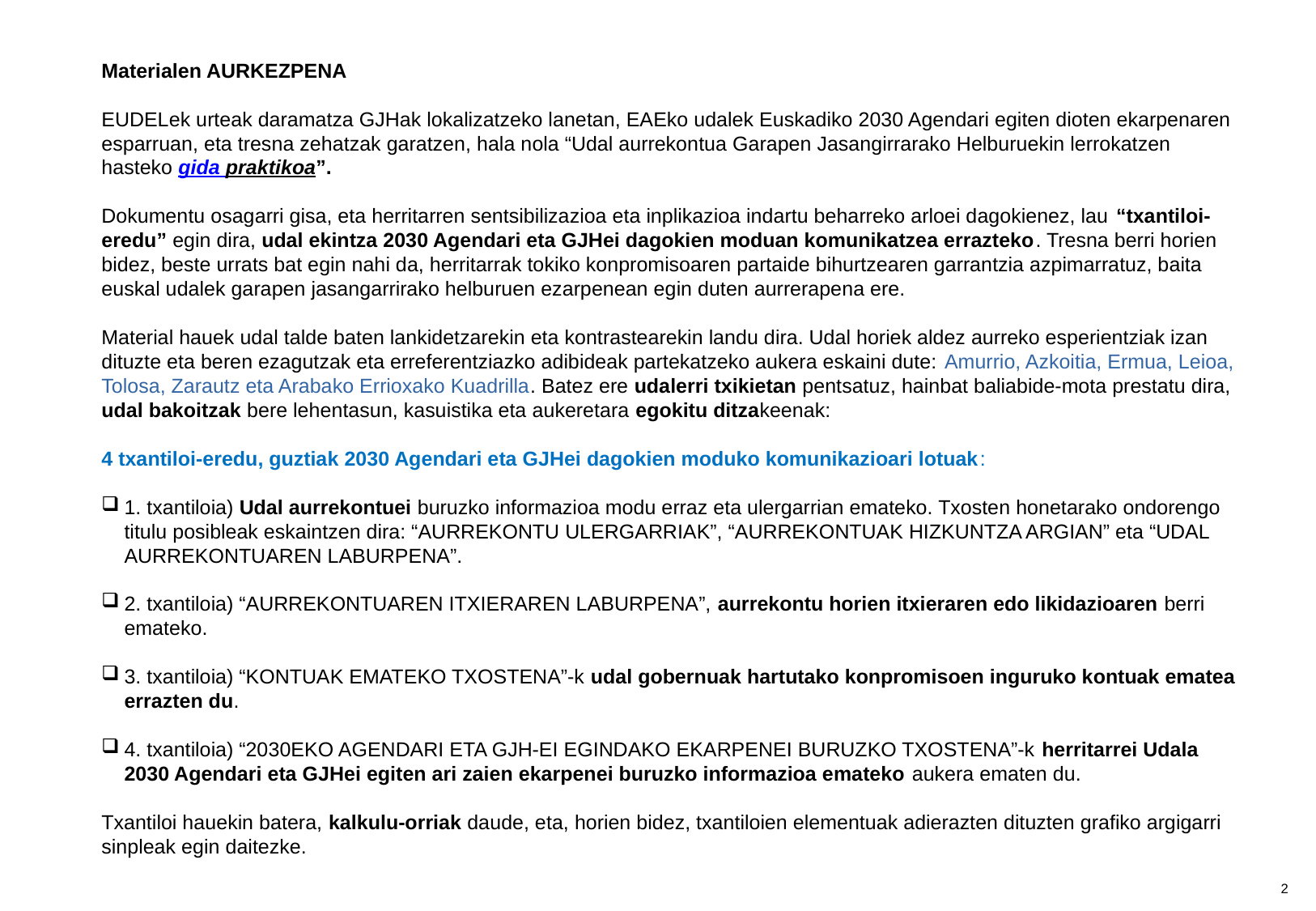

Materialen AURKEZPENA

EUDELek urteak daramatza GJHak lokalizatzeko lanetan, EAEko udalek Euskadiko 2030 Agendari egiten dioten ekarpenaren esparruan, eta tresna zehatzak garatzen, hala nola “Udal aurrekontua Garapen Jasangirrarako Helburuekin lerrokatzen hasteko gida praktikoa”.

Dokumentu osagarri gisa, eta herritarren sentsibilizazioa eta inplikazioa indartu beharreko arloei dagokienez, lau “txantiloi-eredu” egin dira, udal ekintza 2030 Agendari eta GJHei dagokien moduan komunikatzea errazteko. Tresna berri horien bidez, beste urrats bat egin nahi da, herritarrak tokiko konpromisoaren partaide bihurtzearen garrantzia azpimarratuz, baita euskal udalek garapen jasangarrirako helburuen ezarpenean egin duten aurrerapena ere.

Material hauek udal talde baten lankidetzarekin eta kontrastearekin landu dira. Udal horiek aldez aurreko esperientziak izan dituzte eta beren ezagutzak eta erreferentziazko adibideak partekatzeko aukera eskaini dute: Amurrio, Azkoitia, Ermua, Leioa, Tolosa, Zarautz eta Arabako Errioxako Kuadrilla. Batez ere udalerri txikietan pentsatuz, hainbat baliabide-mota prestatu dira, udal bakoitzak bere lehentasun, kasuistika eta aukeretara egokitu ditzakeenak:

4 txantiloi-eredu, guztiak 2030 Agendari eta GJHei dagokien moduko komunikazioari lotuak:

1. txantiloia) Udal aurrekontuei buruzko informazioa modu erraz eta ulergarrian emateko. Txosten honetarako ondorengo titulu posibleak eskaintzen dira: “AURREKONTU ULERGARRIAK”, “AURREKONTUAK HIZKUNTZA ARGIAN” eta “UDAL AURREKONTUAREN LABURPENA”.

2. txantiloia) “AURREKONTUAREN ITXIERAREN LABURPENA”, aurrekontu horien itxieraren edo likidazioaren berri emateko.

3. txantiloia) “KONTUAK EMATEKO TXOSTENA”-k udal gobernuak hartutako konpromisoen inguruko kontuak ematea errazten du.

4. txantiloia) “2030EKO AGENDARI ETA GJH-EI EGINDAKO EKARPENEI BURUZKO TXOSTENA”-k herritarrei Udala 2030 Agendari eta GJHei egiten ari zaien ekarpenei buruzko informazioa emateko aukera ematen du.

Txantiloi hauekin batera, kalkulu-orriak daude, eta, horien bidez, txantiloien elementuak adierazten dituzten grafiko argigarri sinpleak egin daitezke.